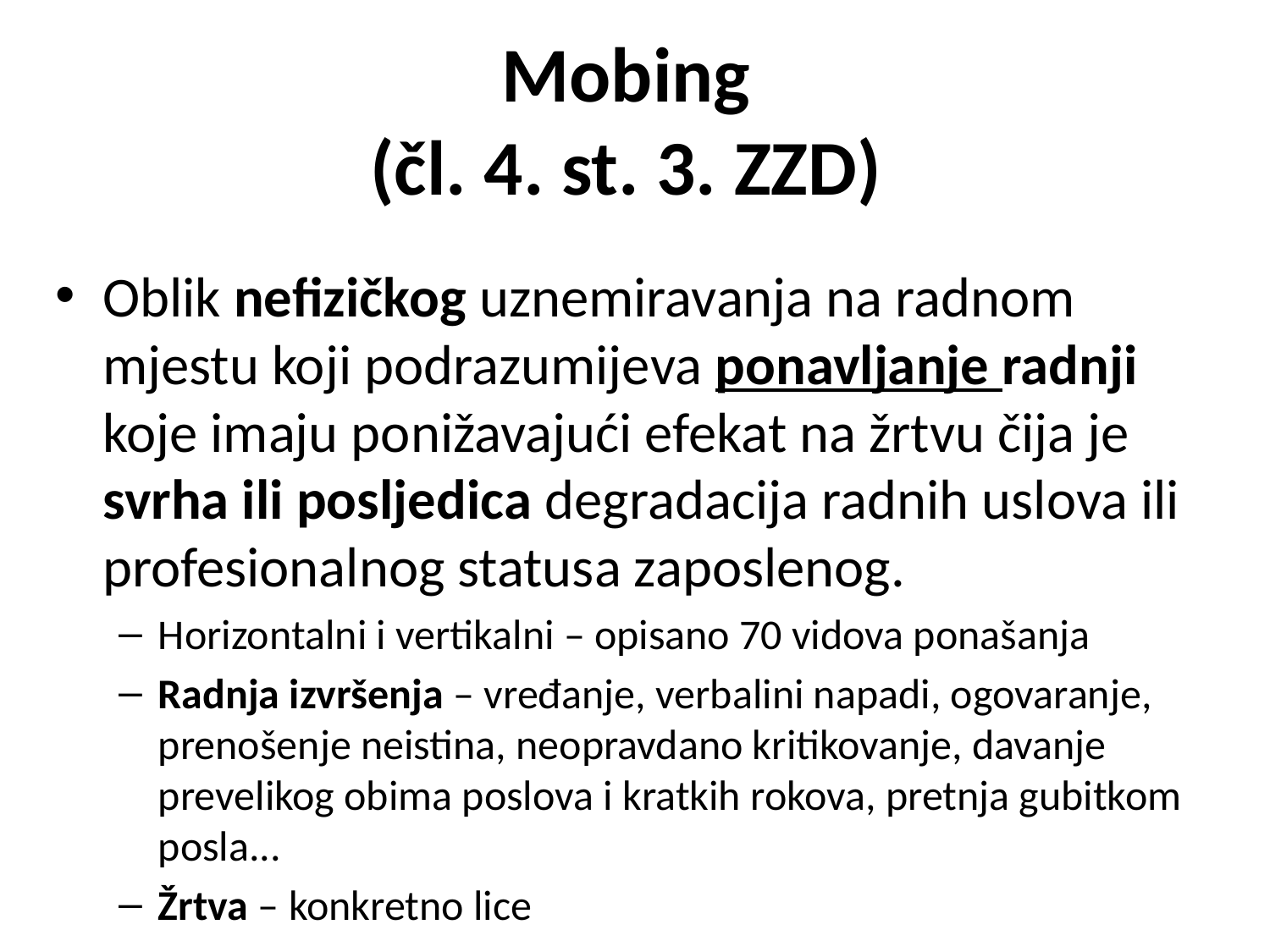

# Mobing (čl. 4. st. 3. ZZD)
Oblik nefizičkog uznemiravanja na radnom mjestu koji podrazumijeva ponavljanje radnji koje imaju ponižavajući efekat na žrtvu čija je svrha ili posljedica degradacija radnih uslova ili profesionalnog statusa zaposlenog.
Horizontalni i vertikalni – opisano 70 vidova ponašanja
Radnja izvršenja – vređanje, verbalini napadi, ogovaranje, prenošenje neistina, neopravdano kritikovanje, davanje prevelikog obima poslova i kratkih rokova, pretnja gubitkom posla...
Žrtva – konkretno lice